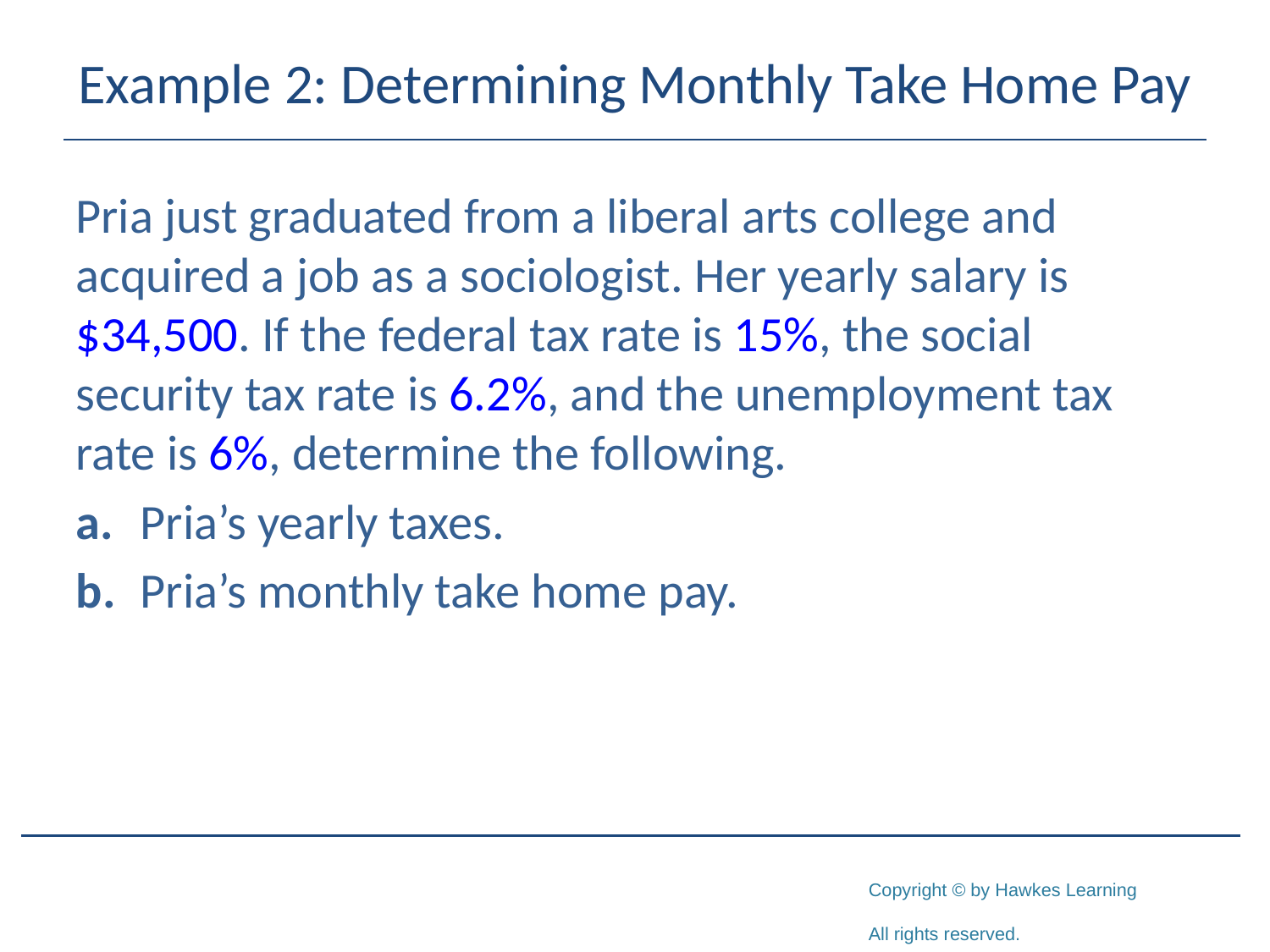

# Example 2: Determining Monthly Take Home Pay
Pria just graduated from a liberal arts college and acquired a job as a sociologist. Her yearly salary is $34,500. If the federal tax rate is 15%, the social security tax rate is 6.2%, and the unemployment tax rate is 6%, determine the following.
a.	Pria’s yearly taxes.
b.	Pria’s monthly take home pay.